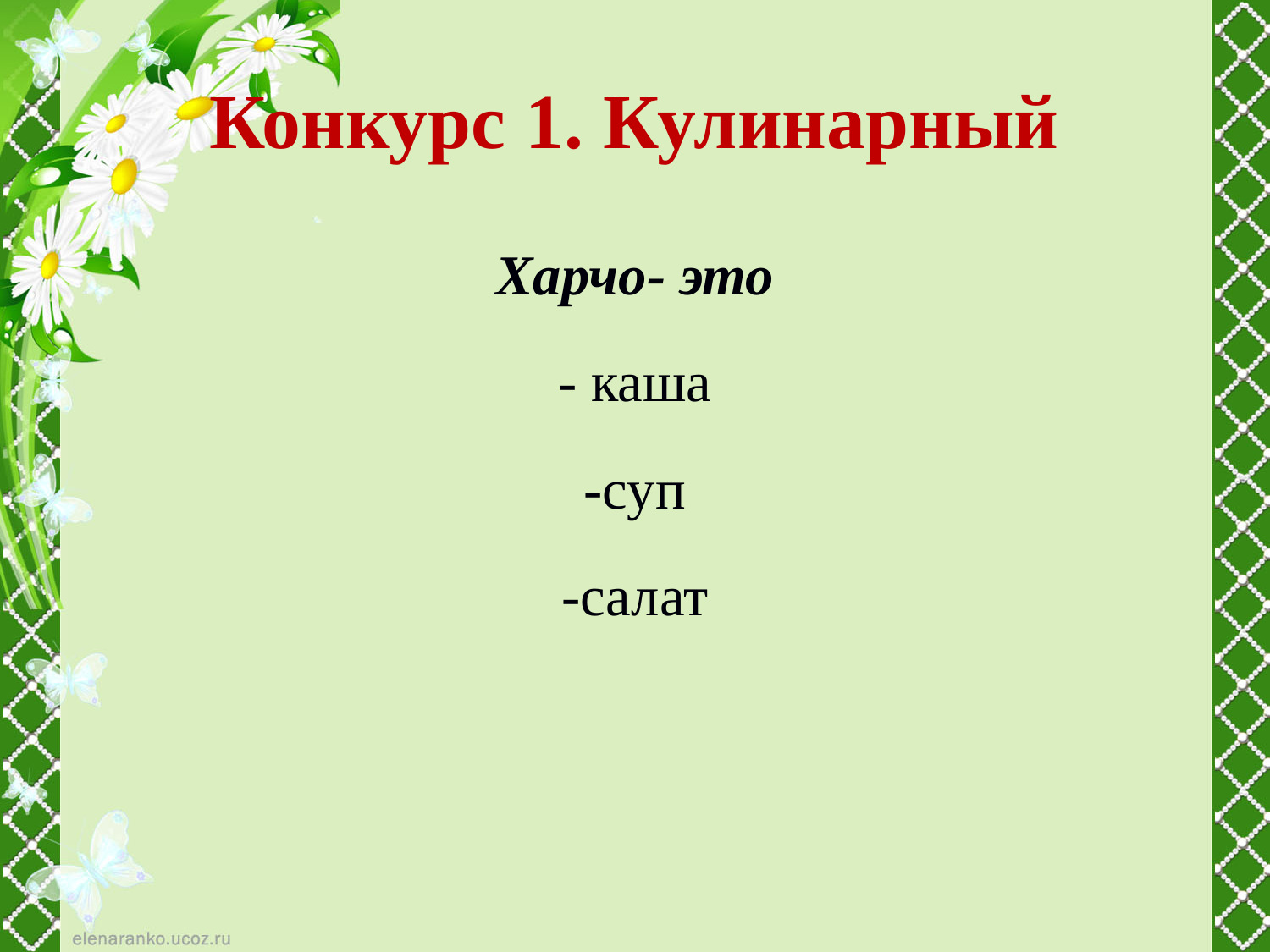

# Конкурс 1. Кулинарный
Харчо- это
- каша
-суп
-салат